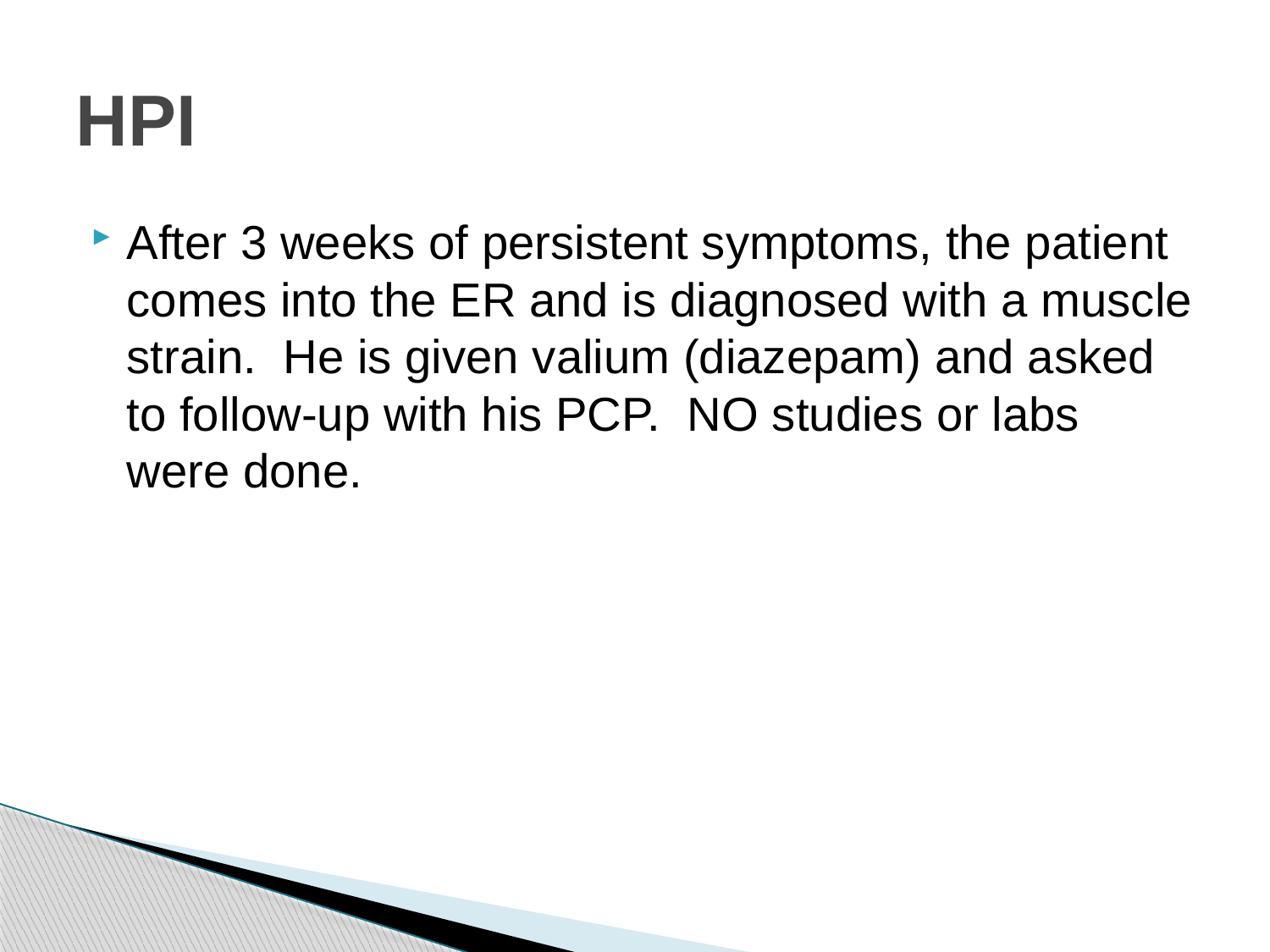

# HPI
After 3 weeks of persistent symptoms, the patient comes into the ER and is diagnosed with a muscle strain.  He is given valium (diazepam) and asked to follow-up with his PCP.  NO studies or labs were done.